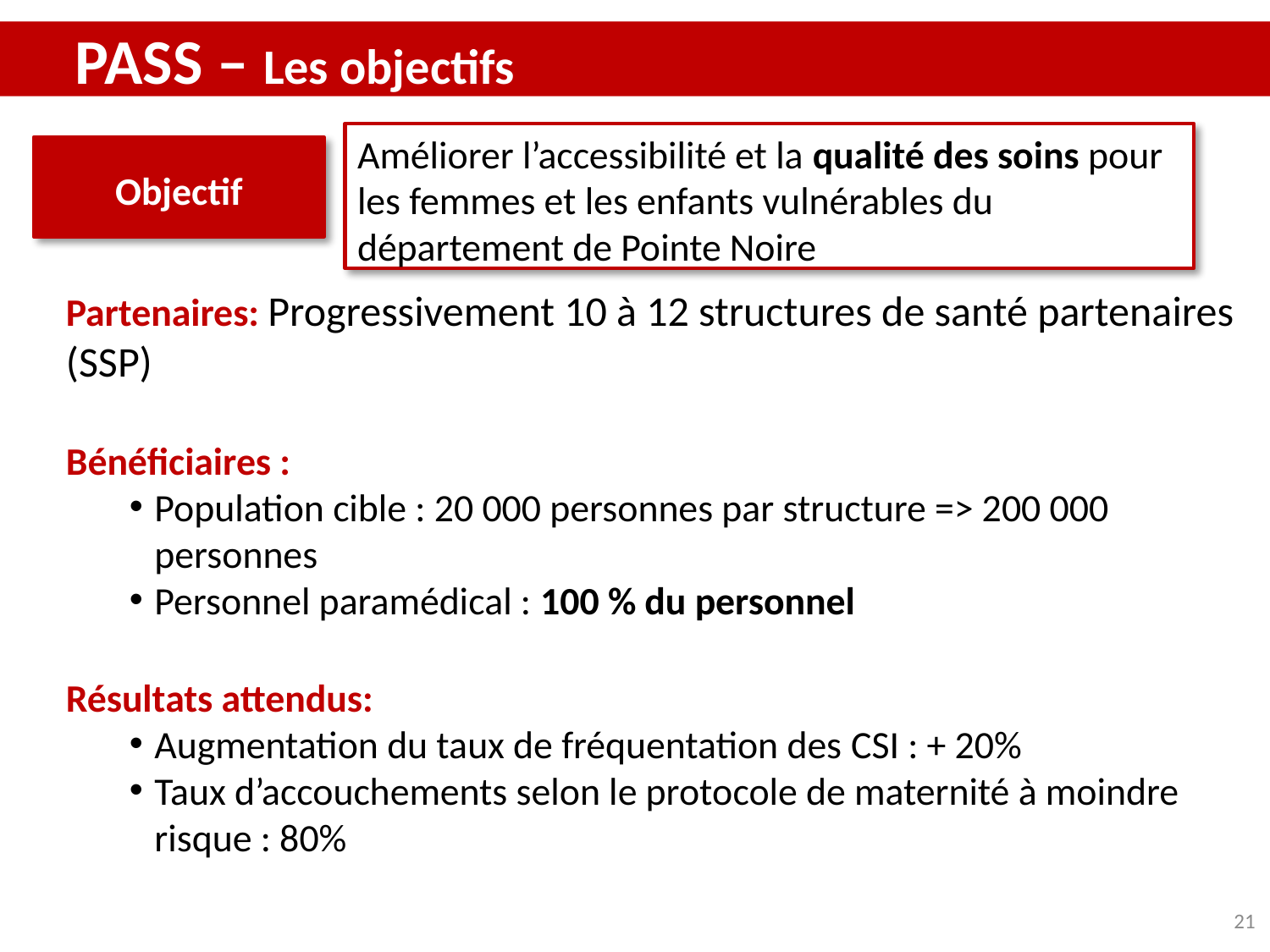

PASS – Les objectifs
Améliorer l’accessibilité et la qualité des soins pour les femmes et les enfants vulnérables du département de Pointe Noire

Objectif
Partenaires: Progressivement 10 à 12 structures de santé partenaires  (SSP)

Bénéficiaires :
Population cible : 20 000 personnes par structure => 200 000 personnes
Personnel paramédical : 100 % du personnel

Résultats attendus:
Augmentation du taux de fréquentation des CSI : + 20%
Taux d’accouchements selon le protocole de maternité à moindre risque : 80%

21